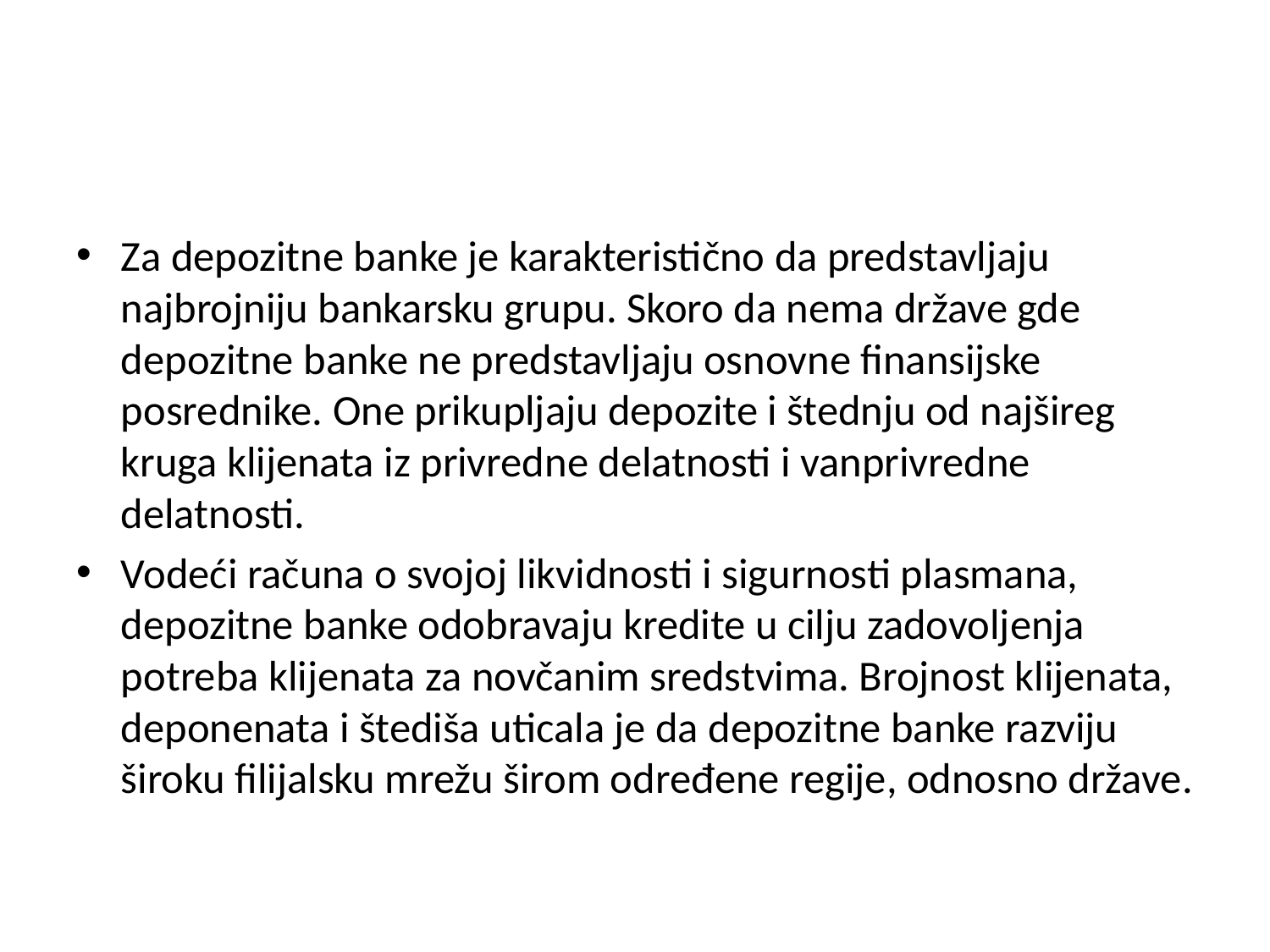

Za depozitne banke je karakteristično da predstavljaju najbrojniju bankarsku grupu. Skoro da nema države gde depozitne banke ne predstavljaju osnovne finansijske posrednike. One prikupljaju depozite i štednju od najšireg kruga klijenata iz privredne delatnosti i vanprivredne delatnosti.
Vodeći računa o svojoj likvidnosti i sigurnosti plasmana, depozitne banke odobravaju kredite u cilju zadovoljenja potreba klijenata za novčanim sredstvima. Brojnost klijenata, deponenata i štediša uticala je da depozitne banke razviju široku filijalsku mrežu širom određene regije, odnosno države.